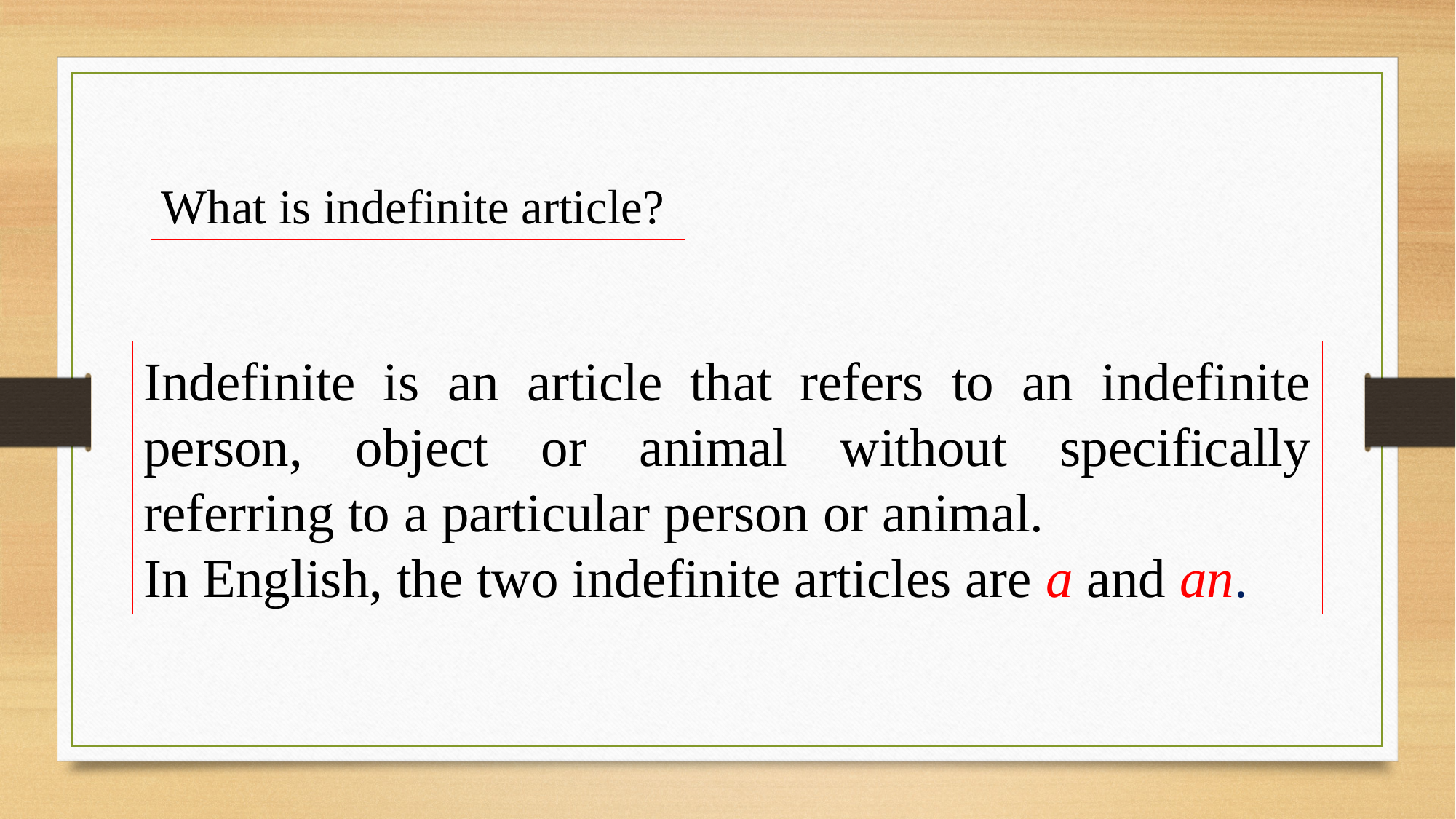

What is indefinite article?
Indefinite is an article that refers to an indefinite person, object or animal without specifically referring to a particular person or animal.
In English, the two indefinite articles are a and an.